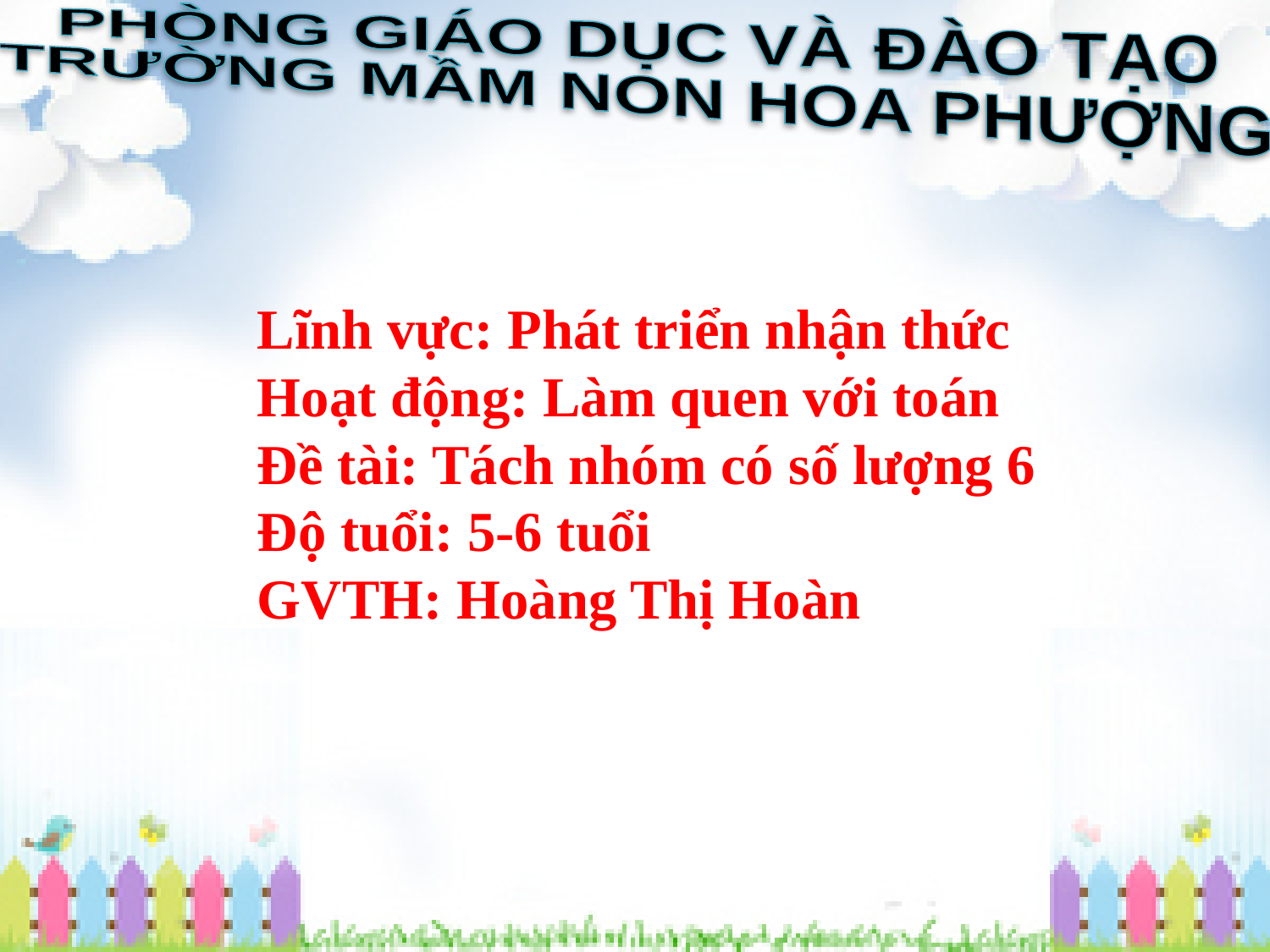

PHÒNG GIÁO DỤC VÀ ĐÀO TẠO
TRƯỜNG MẦM NON HOA PHƯỢNG
Lĩnh vực: Phát triển nhận thức
Hoạt động: Làm quen với toán
Đề tài: Tách nhóm có số lượng 6
Độ tuổi: 5-6 tuổi
GVTH: Hoàng Thị Hoàn